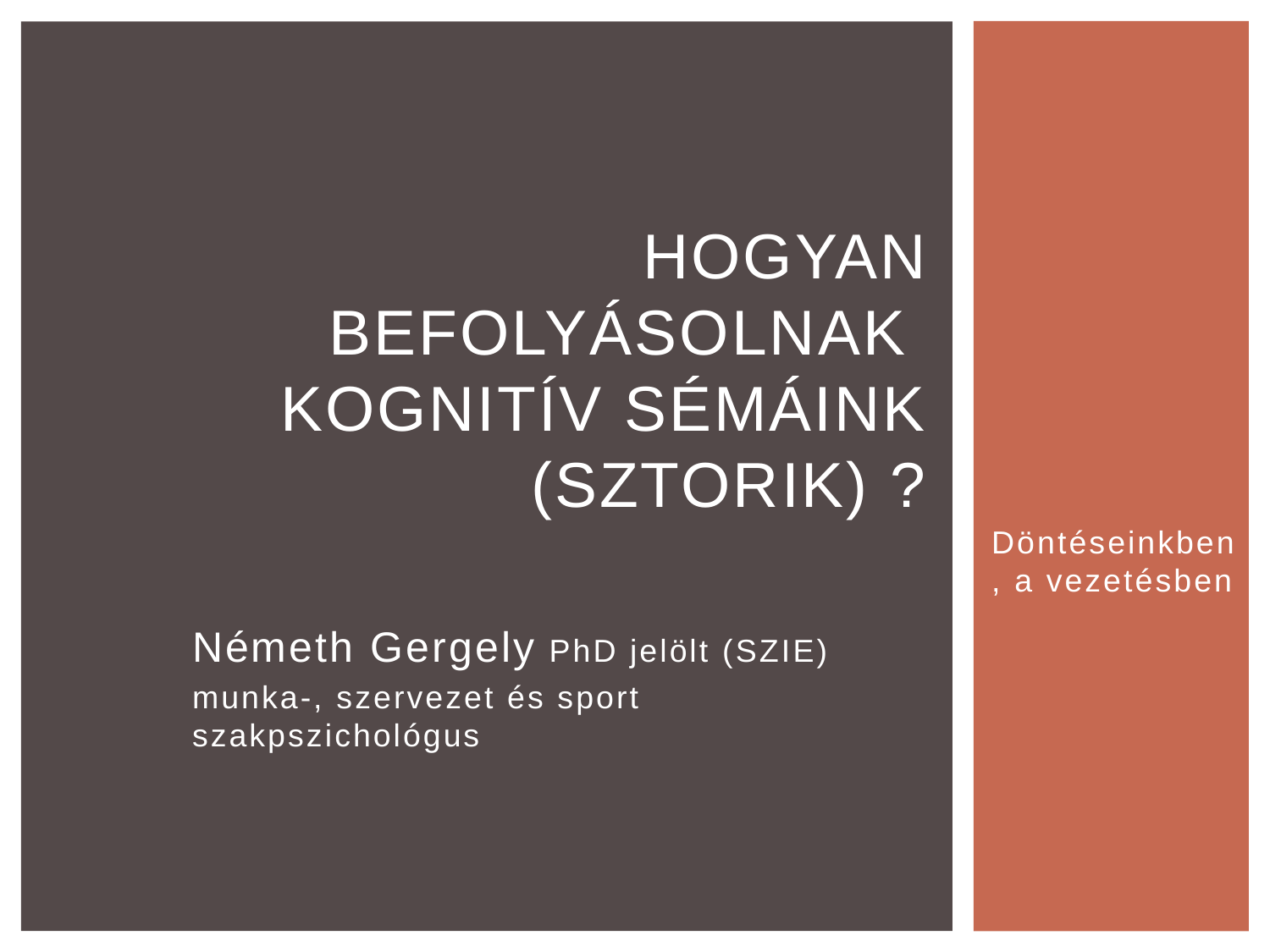

# Hogyan befolyásolnak  kognitív sémáink (sztorik) ?
Döntéseinkben, a vezetésben
Németh Gergely PhD jelölt (SZIE)
munka-, szervezet és sport szakpszichológus